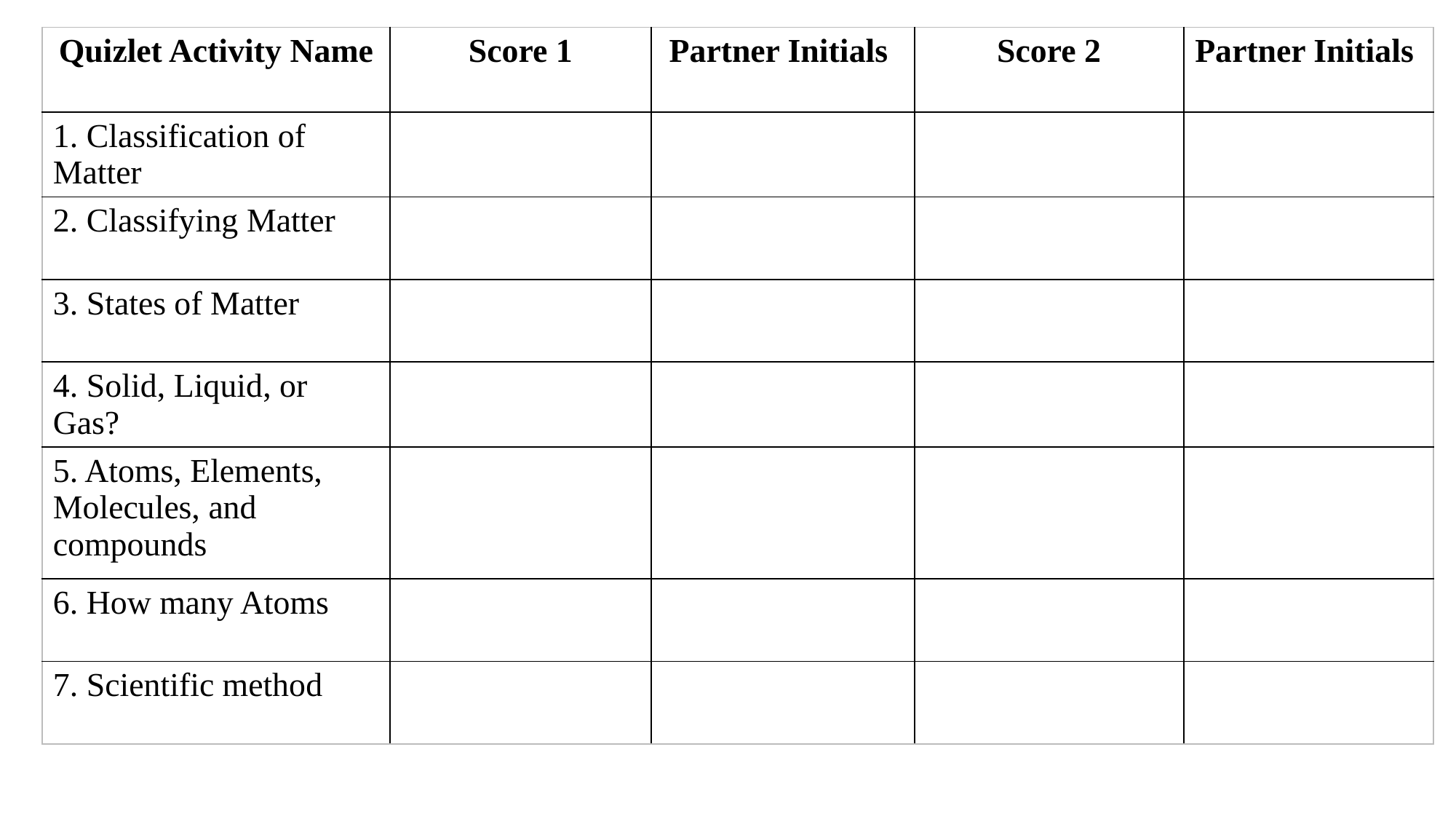

| Quizlet Activity Name | Score 1 | Partner Initials | Score 2 | Partner Initials |
| --- | --- | --- | --- | --- |
| 1. Classification of Matter |  |  |  |  |
| 2. Classifying Matter |  |  |  |  |
| 3. States of Matter |  |  |  |  |
| 4. Solid, Liquid, or Gas? |  |  |  |  |
| 5. Atoms, Elements, Molecules, and compounds |  |  |  |  |
| 6. How many Atoms |  |  |  |  |
| 7. Scientific method |  |  |  |  |